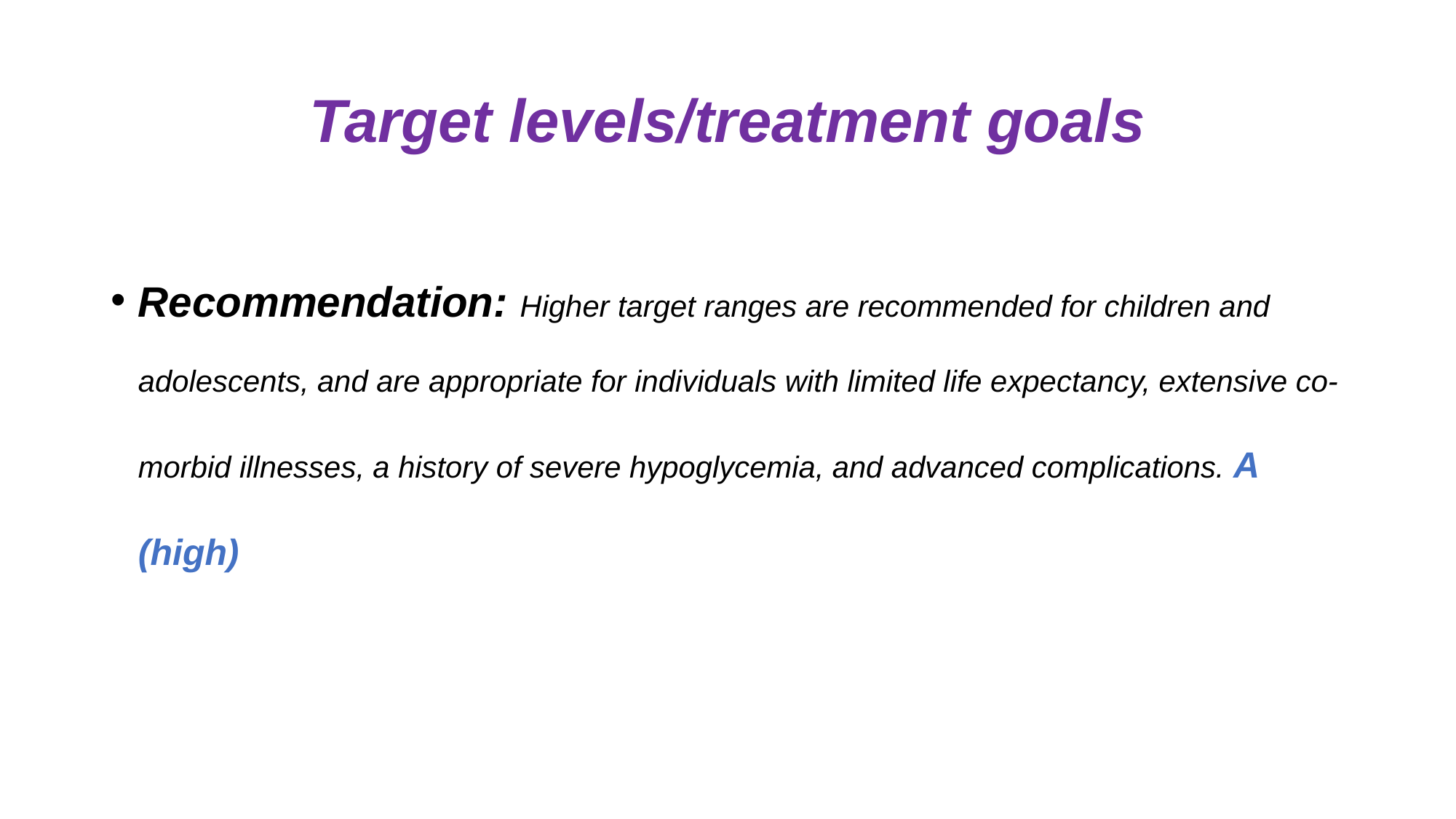

# Target levels/treatment goals
Recommendation: Higher target ranges are recommended for children and adolescents, and are appropriate for individuals with limited life expectancy, extensive co-morbid illnesses, a history of severe hypoglycemia, and advanced complications. A (high)